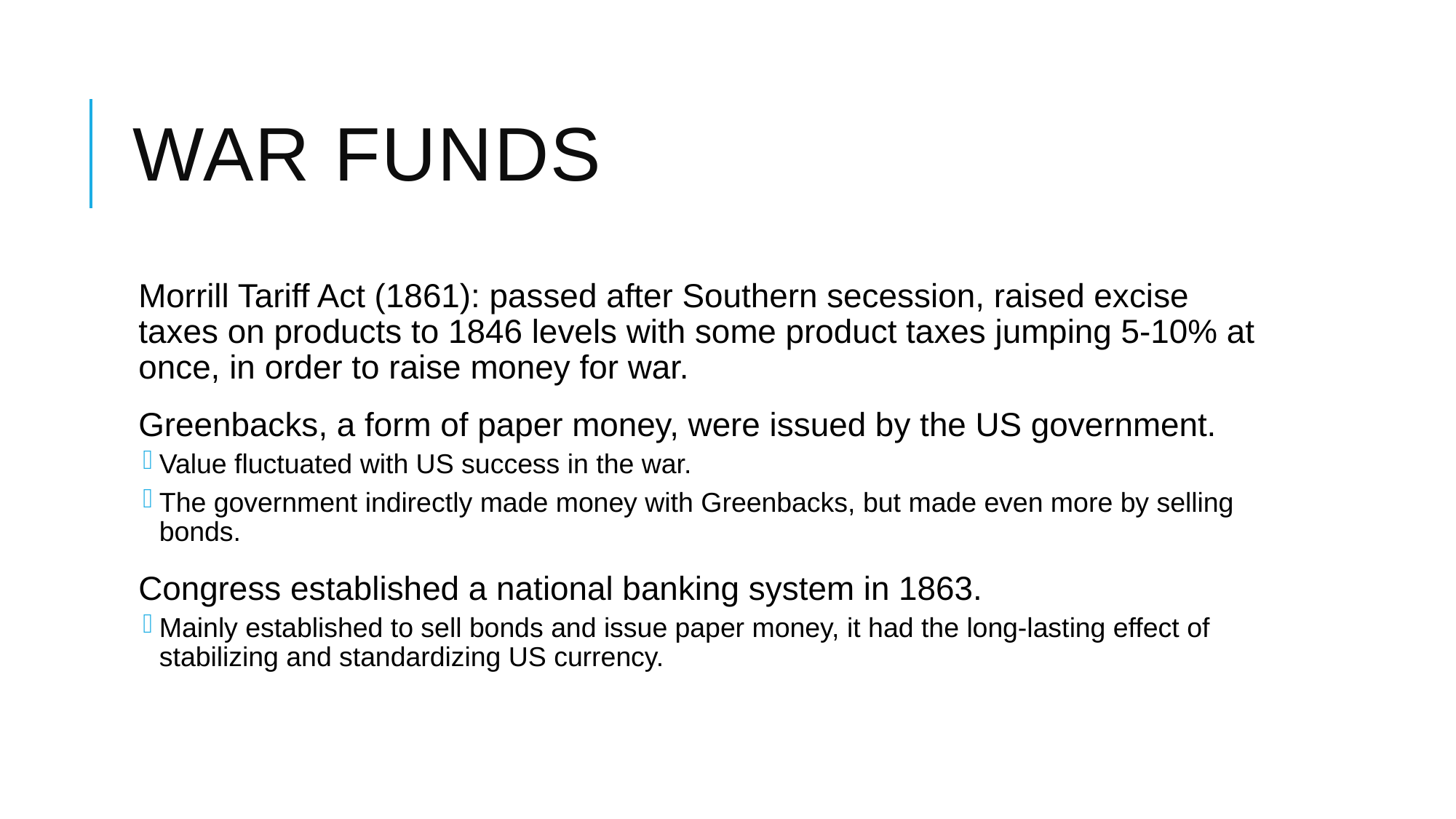

# War Funds
Morrill Tariff Act (1861): passed after Southern secession, raised excise taxes on products to 1846 levels with some product taxes jumping 5-10% at once, in order to raise money for war.
Greenbacks, a form of paper money, were issued by the US government.
Value fluctuated with US success in the war.
The government indirectly made money with Greenbacks, but made even more by selling bonds.
Congress established a national banking system in 1863.
Mainly established to sell bonds and issue paper money, it had the long-lasting effect of stabilizing and standardizing US currency.